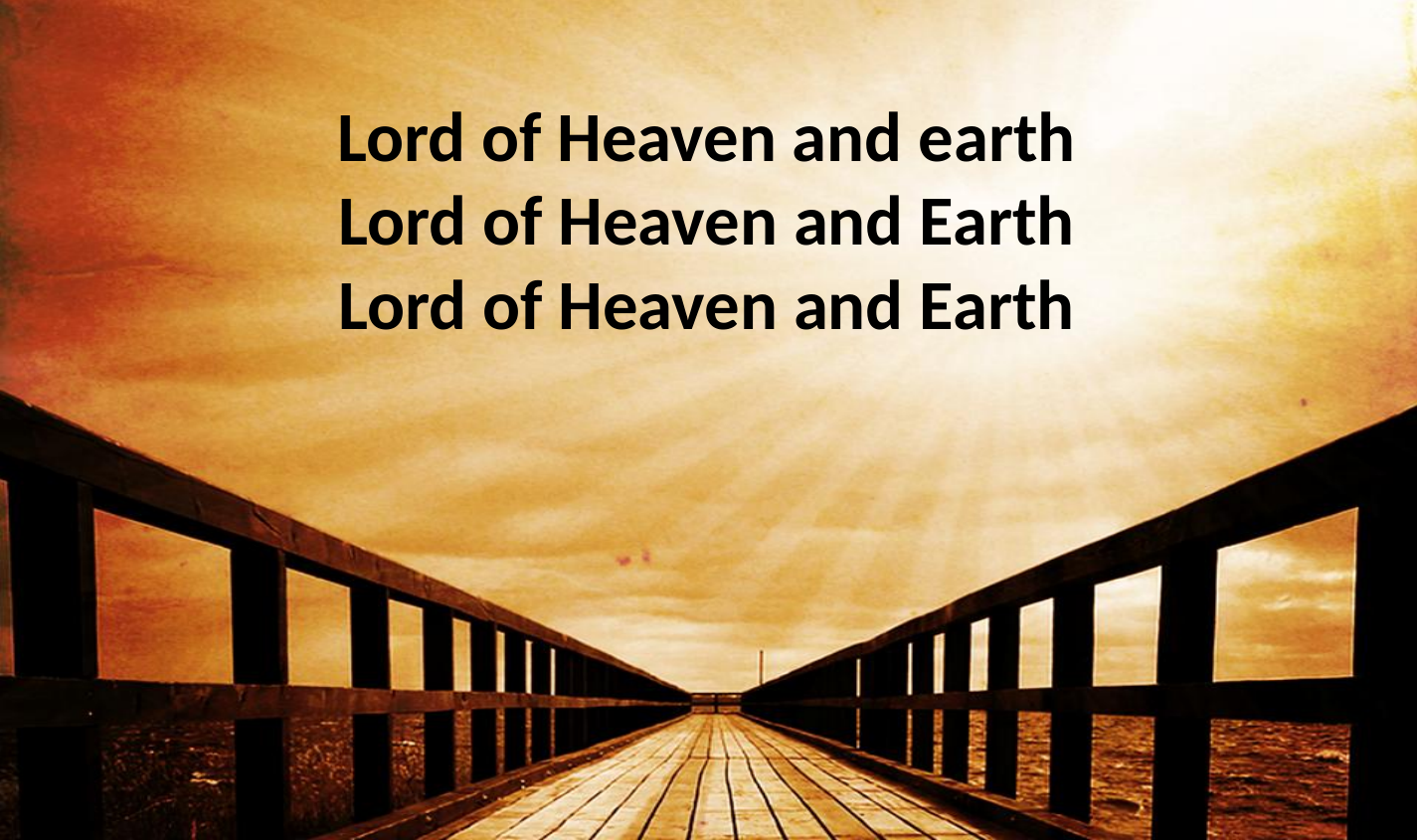

Lord of Heaven and earth
Lord of Heaven and Earth
Lord of Heaven and Earth